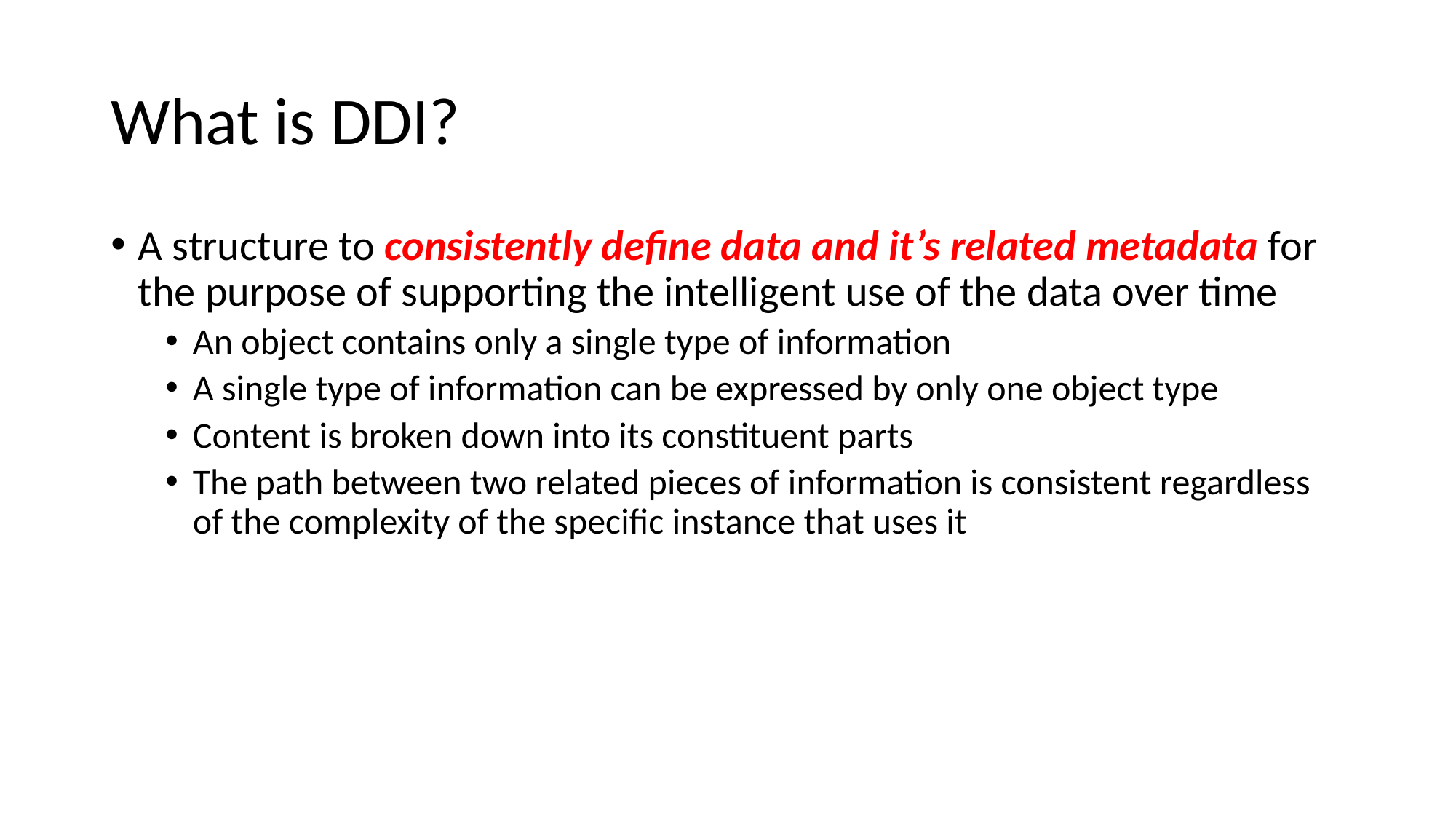

# What is DDI?
A structure to consistently define data and it’s related metadata for the purpose of supporting the intelligent use of the data over time
An object contains only a single type of information
A single type of information can be expressed by only one object type
Content is broken down into its constituent parts
The path between two related pieces of information is consistent regardless of the complexity of the specific instance that uses it